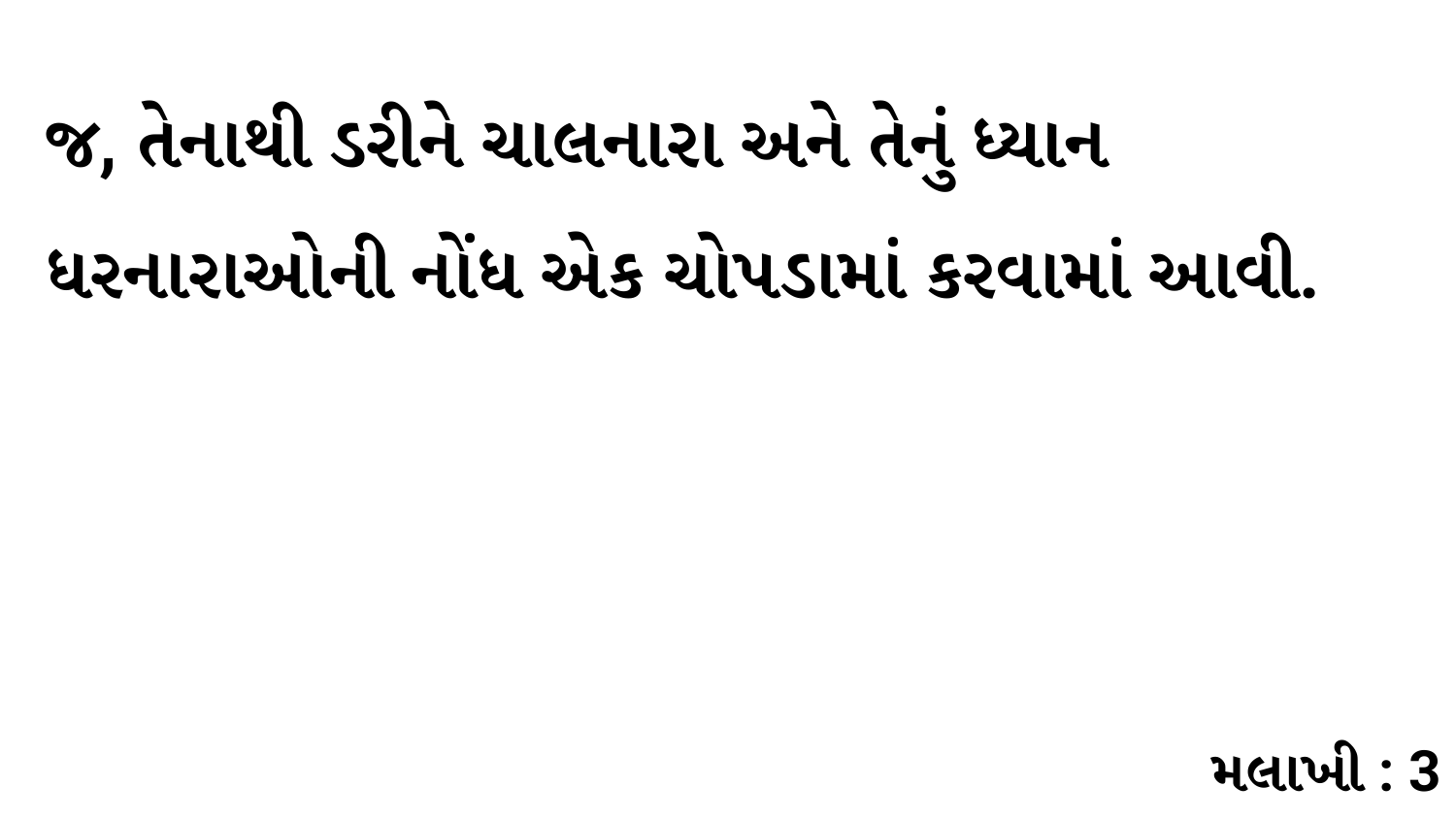

જ, તેનાથી ડરીને ચાલનારા અને તેનું ધ્યાન ધરનારાઓની નોંધ એક ચોપડામાં કરવામાં આવી.
મલાખી : 3